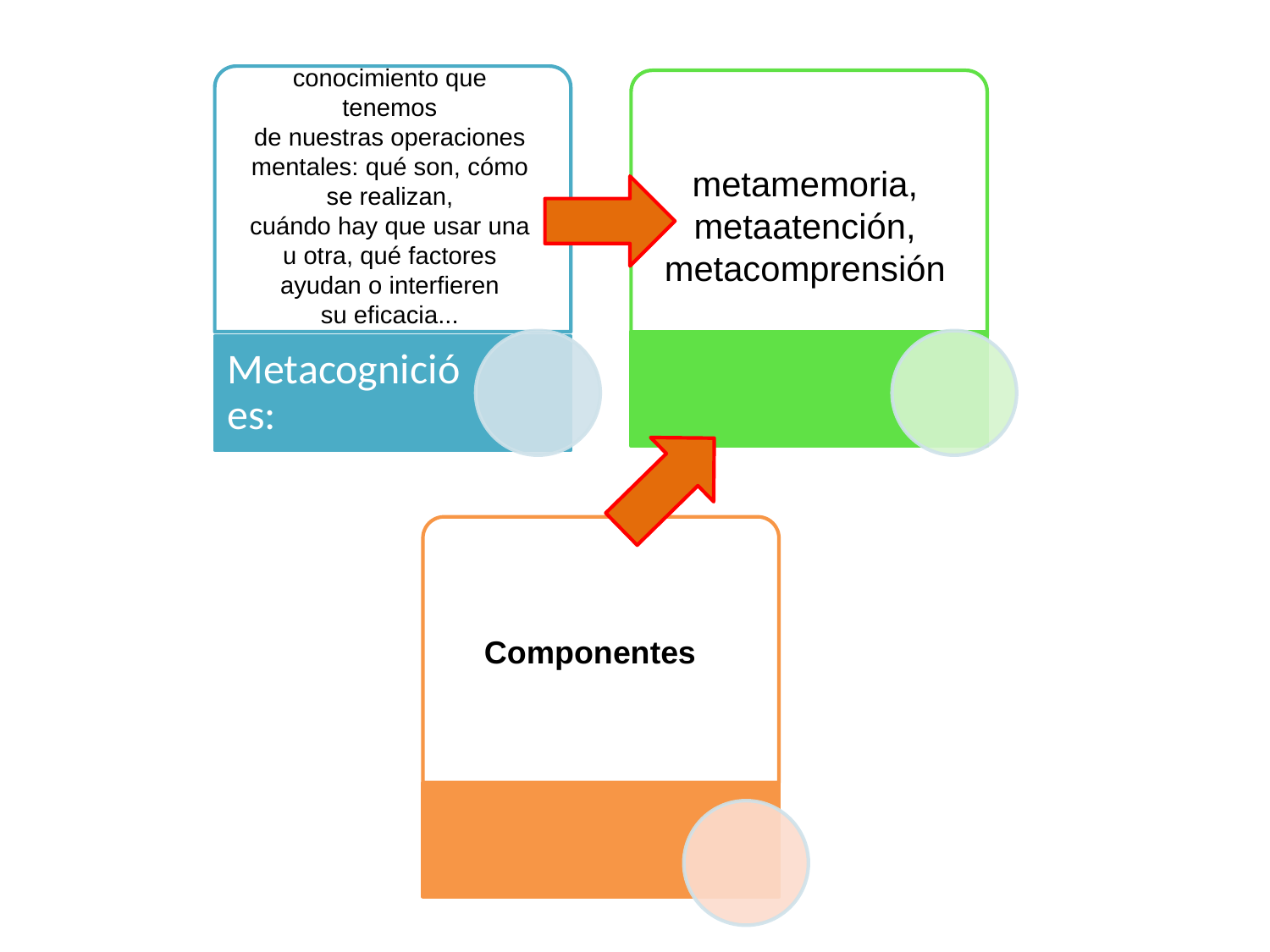

Metacognició es:

conocimiento que tenemos
de nuestras operaciones mentales: qué son, cómo se realizan,
cuándo hay que usar una u otra, qué factores ayudan o interfieren
su eficacia...
metamemoria, metaatención,
metacomprensión

Componentes